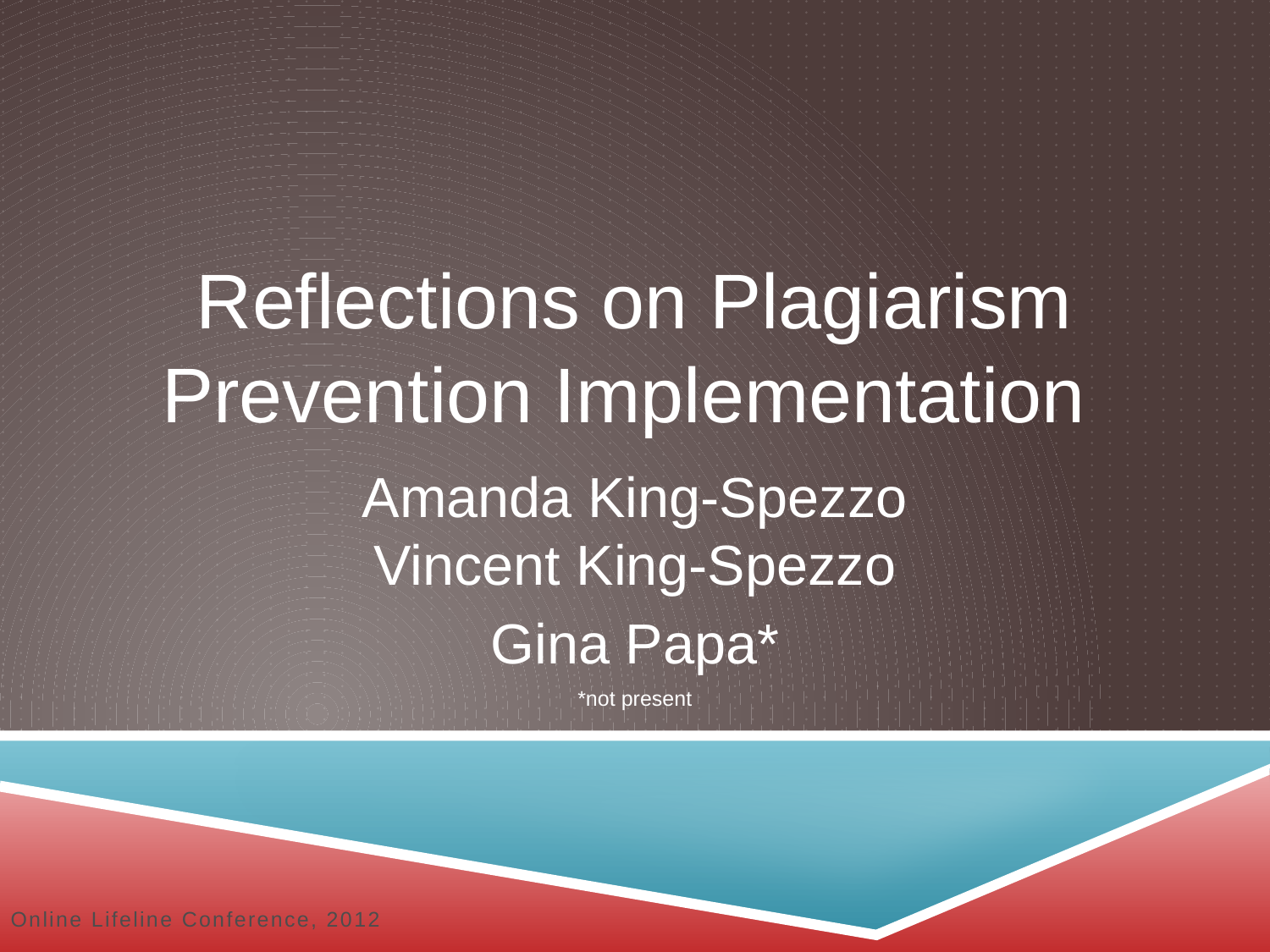

# Reflections on Plagiarism Prevention Implementation
Amanda King-Spezzo
Vincent King-Spezzo
Gina Papa*
*not present
Online Lifeline Conference, 2012